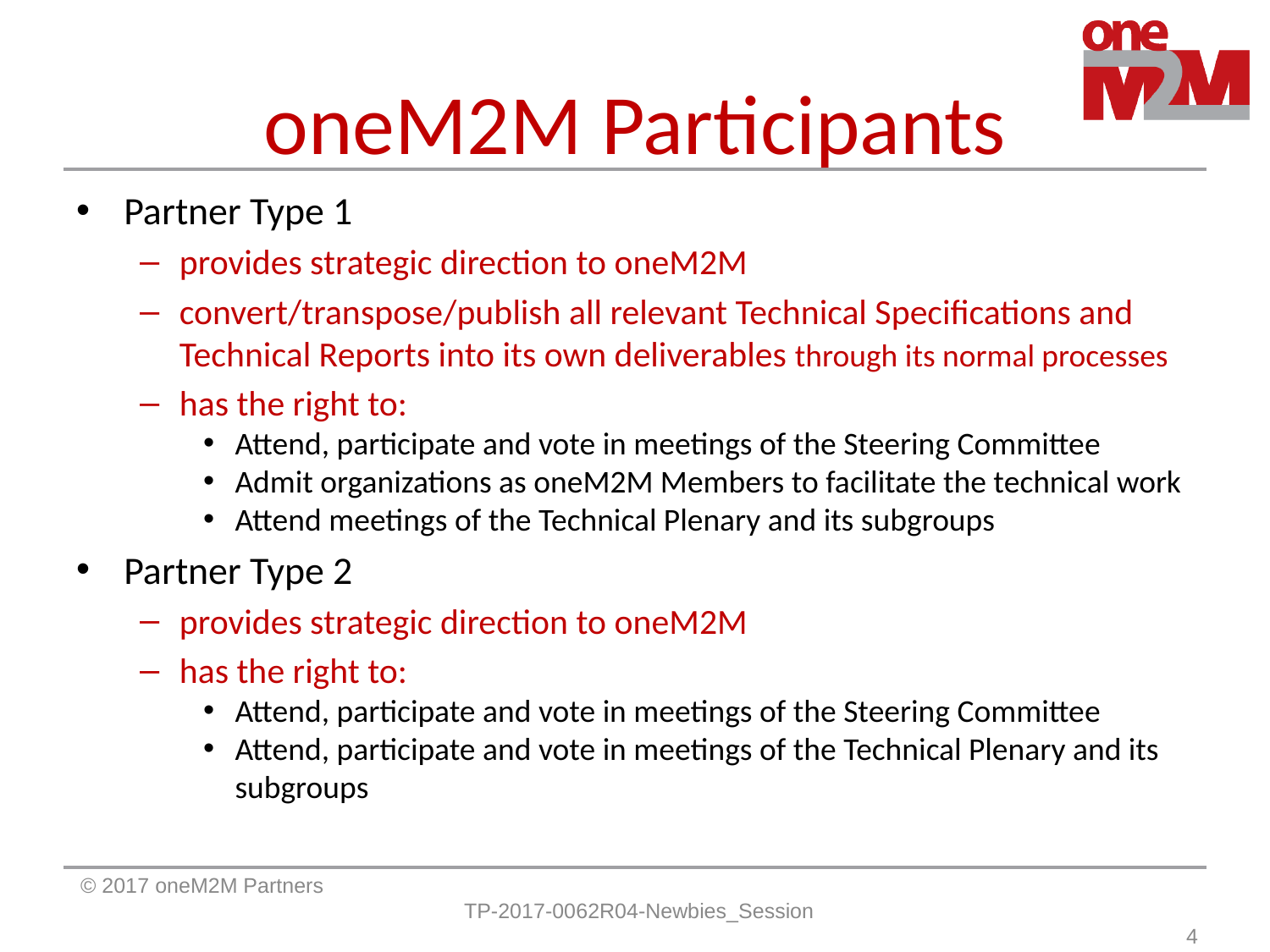

# oneM2M Participants
Partner Type 1
provides strategic direction to oneM2M
convert/transpose/publish all relevant Technical Specifications and Technical Reports into its own deliverables through its normal processes
has the right to:
Attend, participate and vote in meetings of the Steering Committee
Admit organizations as oneM2M Members to facilitate the technical work
Attend meetings of the Technical Plenary and its subgroups
Partner Type 2
provides strategic direction to oneM2M
has the right to:
Attend, participate and vote in meetings of the Steering Committee
Attend, participate and vote in meetings of the Technical Plenary and its subgroups
© 2017 oneM2M Partners
TP-2017-0062R04-Newbies_Session
4